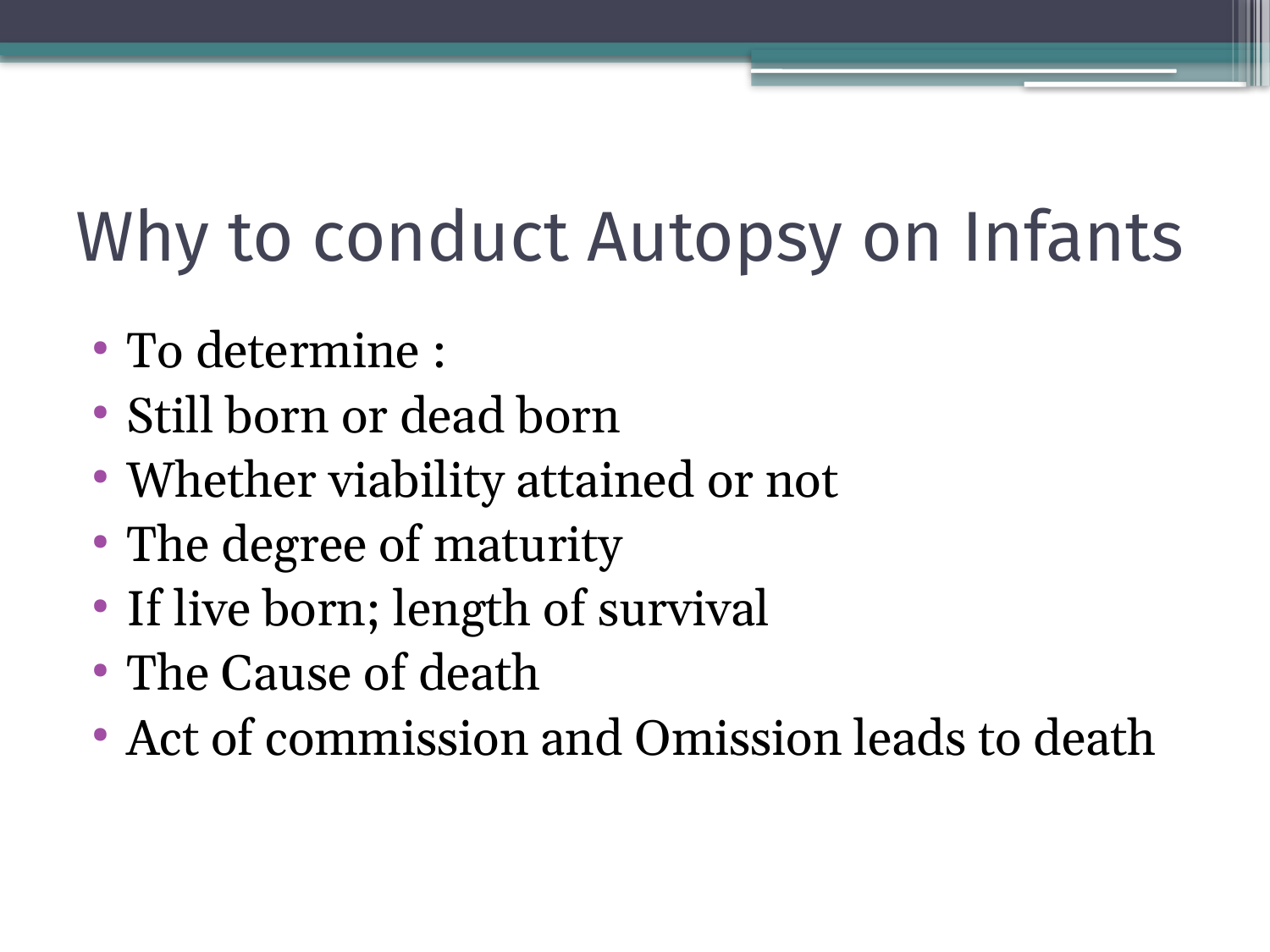

# Why to conduct Autopsy on Infants
To determine :
Still born or dead born
Whether viability attained or not
The degree of maturity
If live born; length of survival
The Cause of death
Act of commission and Omission leads to death